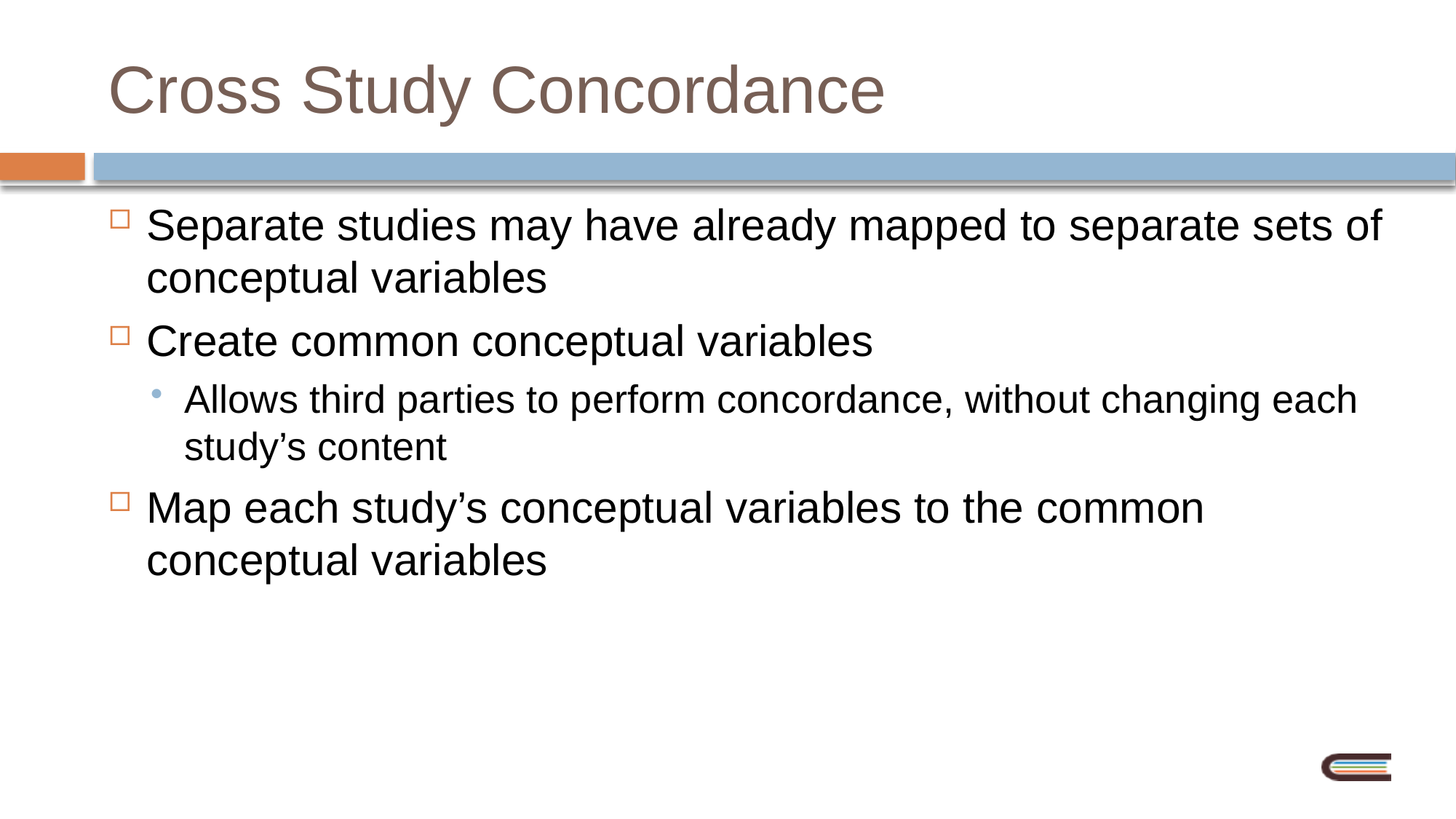

# Cross Study Concordance
Separate studies may have already mapped to separate sets of conceptual variables
Create common conceptual variables
Allows third parties to perform concordance, without changing each study’s content
Map each study’s conceptual variables to the common conceptual variables